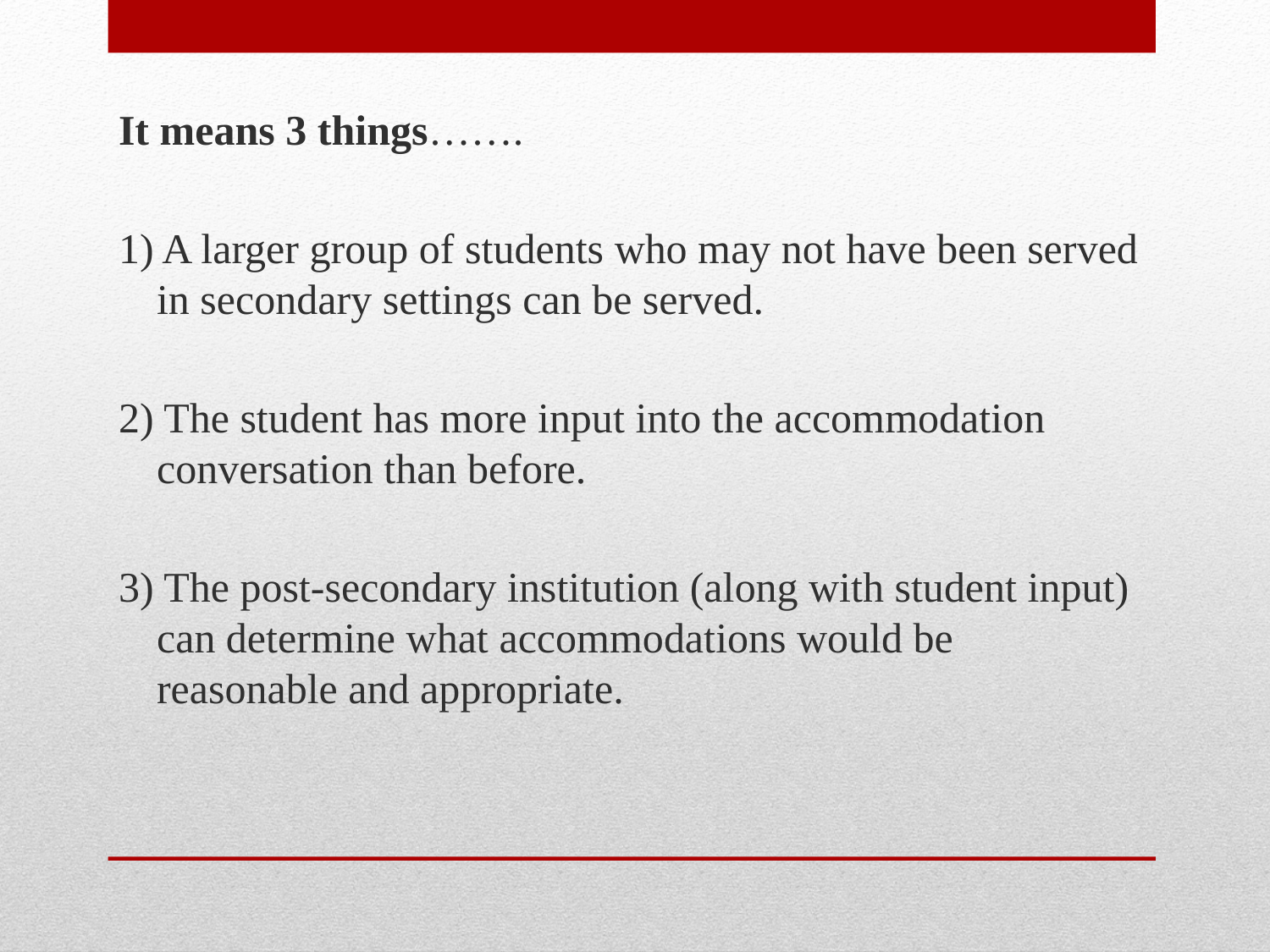

It means 3 things…….

1) A larger group of students who may not have been served in secondary settings can be served.

2) The student has more input into the accommodation conversation than before.

3) The post-secondary institution (along with student input) can determine what accommodations would be reasonable and appropriate.
#